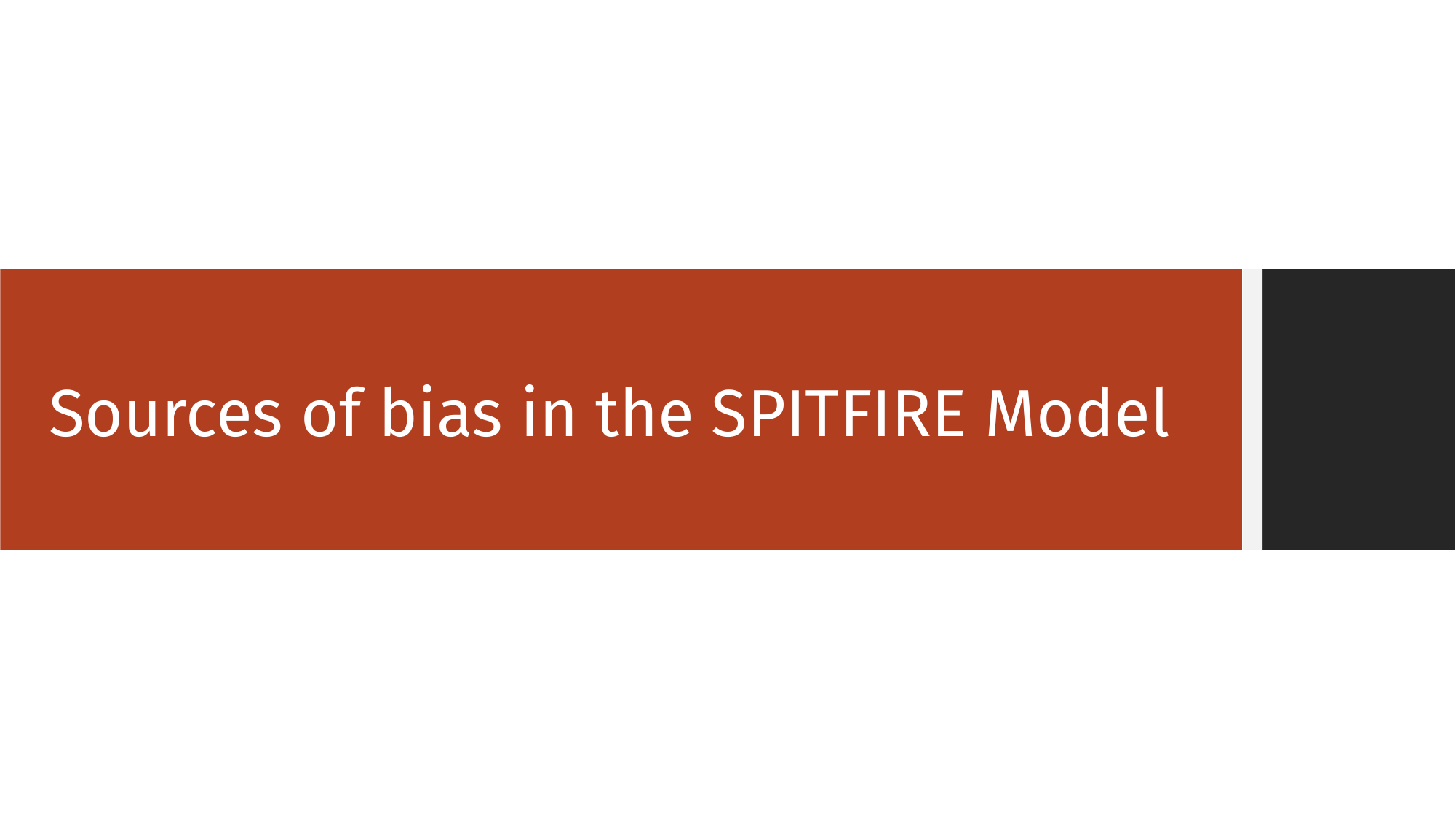

# Sources of bias in the SPITFIRE Model